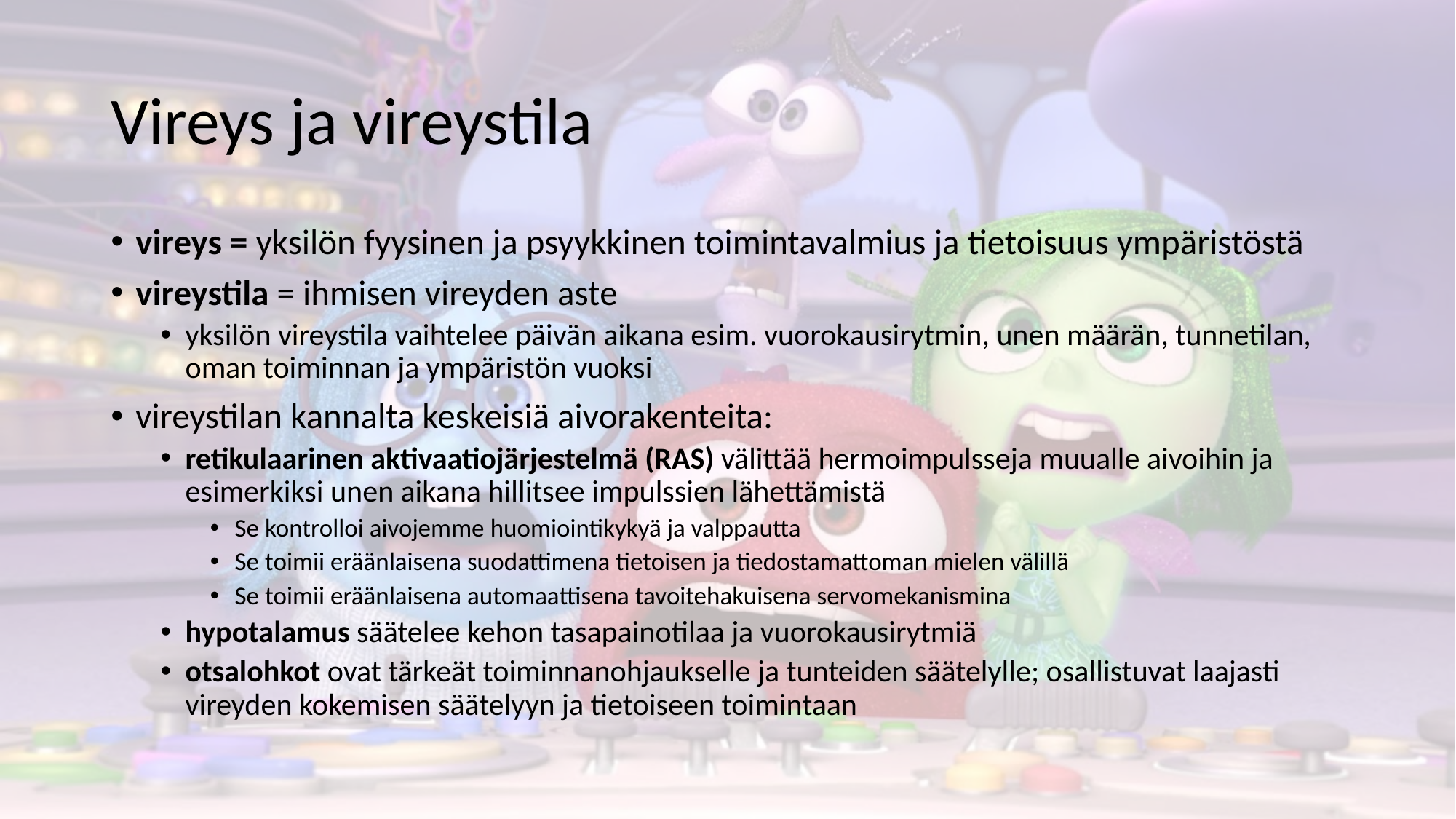

# Vireys ja vireystila
vireys = yksilön fyysinen ja psyykkinen toimintavalmius ja tietoisuus ympäristöstä
vireystila = ihmisen vireyden aste
yksilön vireystila vaihtelee päivän aikana esim. vuorokausirytmin, unen määrän, tunnetilan, oman toiminnan ja ympäristön vuoksi
vireystilan kannalta keskeisiä aivorakenteita:
retikulaarinen aktivaatiojärjestelmä (RAS) välittää hermoimpulsseja muualle aivoihin ja esimerkiksi unen aikana hillitsee impulssien lähettämistä
Se kontrolloi aivojemme huomiointikykyä ja valppautta
Se toimii eräänlaisena suodattimena tietoisen ja tiedostamattoman mielen välillä
Se toimii eräänlaisena automaattisena tavoitehakuisena servomekanismina
hypotalamus säätelee kehon tasapainotilaa ja vuorokausirytmiä
otsalohkot ovat tärkeät toiminnanohjaukselle ja tunteiden säätelylle; osallistuvat laajasti vireyden kokemisen säätelyyn ja tietoiseen toimintaan